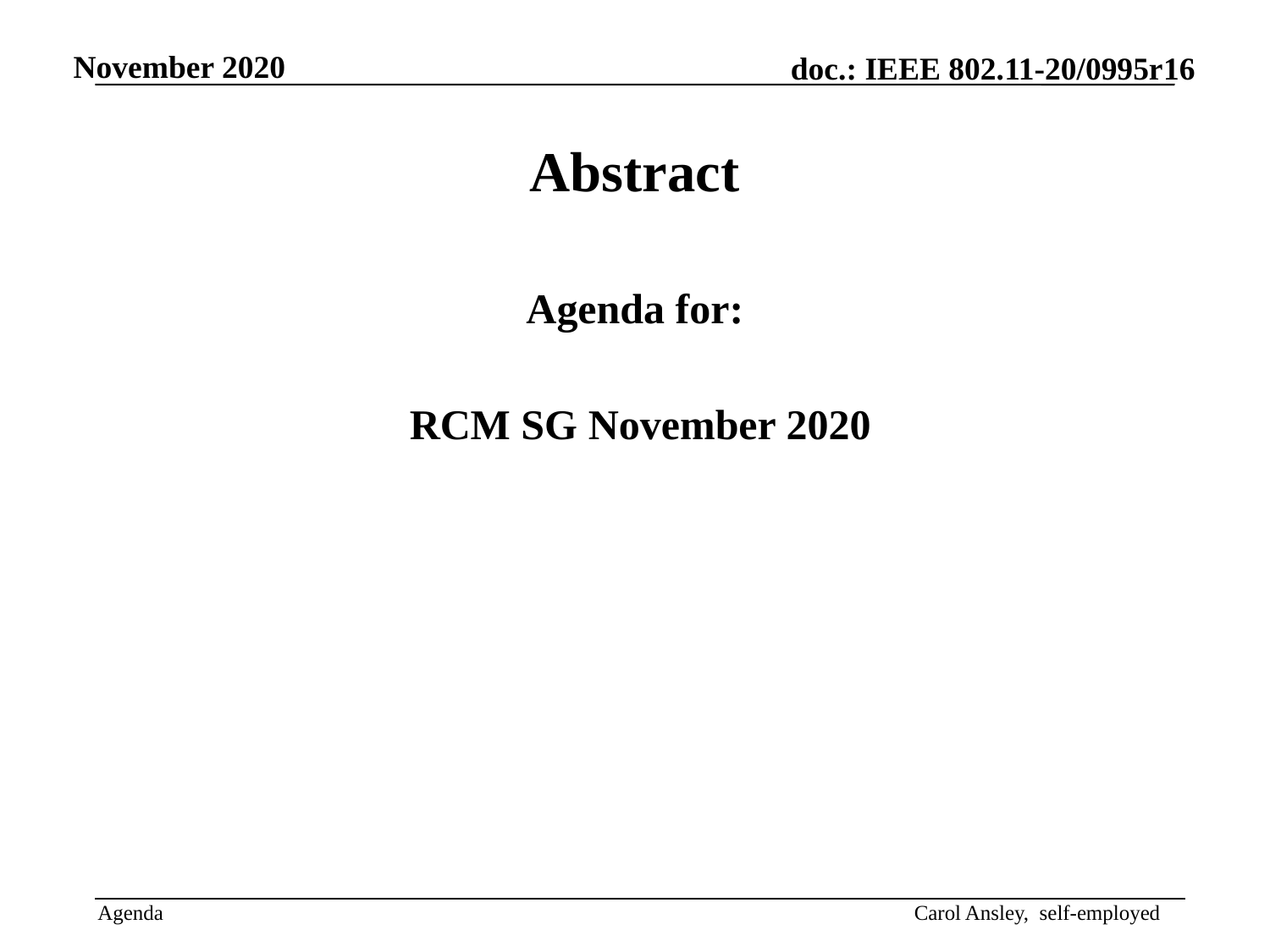

Abstract
Agenda for:

 RCM SG November 2020